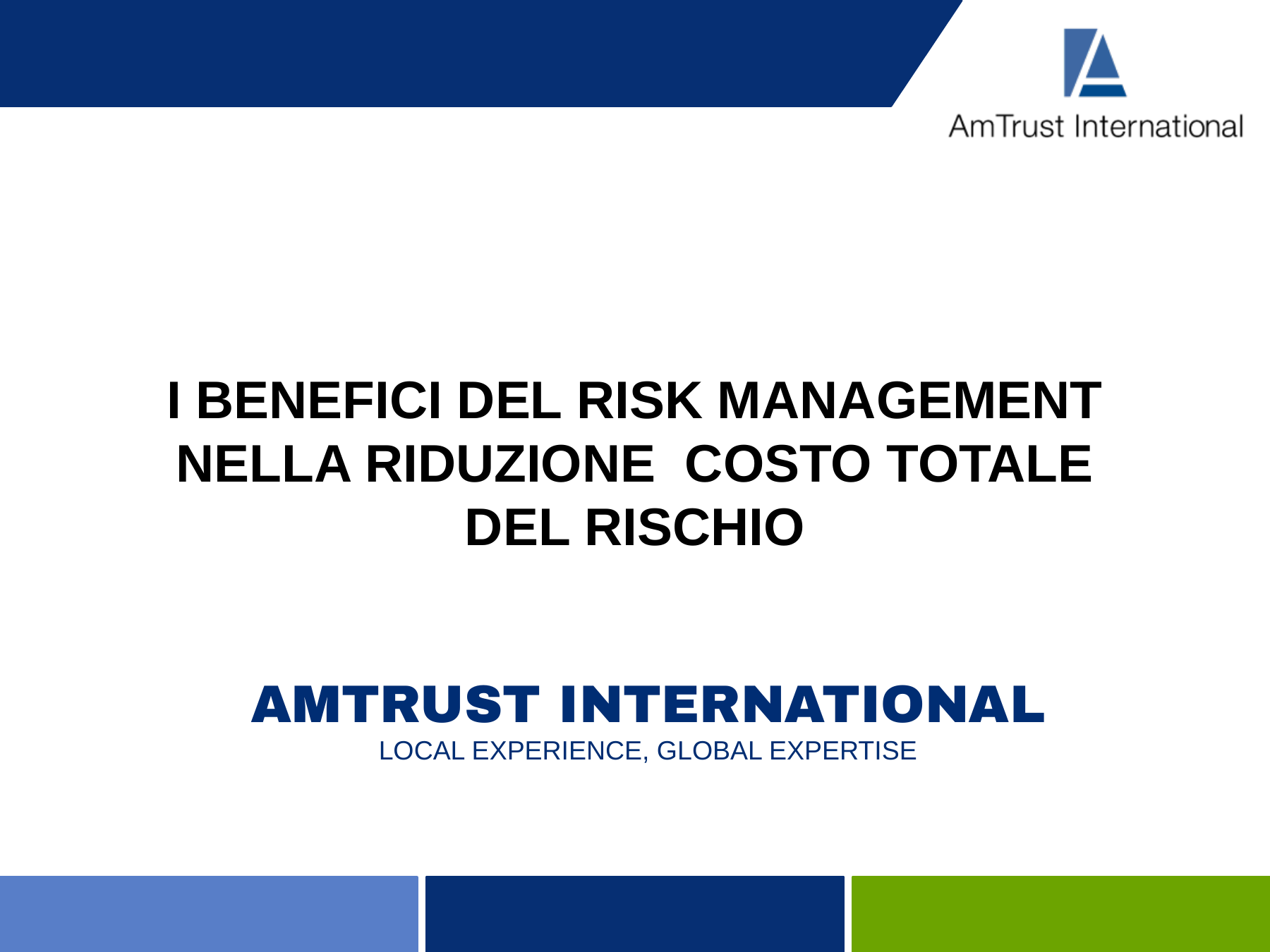

I BENEFICI DEL RISK MANAGEMENT NELLA RIDUZIONE  COSTO TOTALE DEL RISCHIO
AMTRUST INTERNATIONAL
LOCAL EXPERIENCE, GLOBAL EXPERTISE